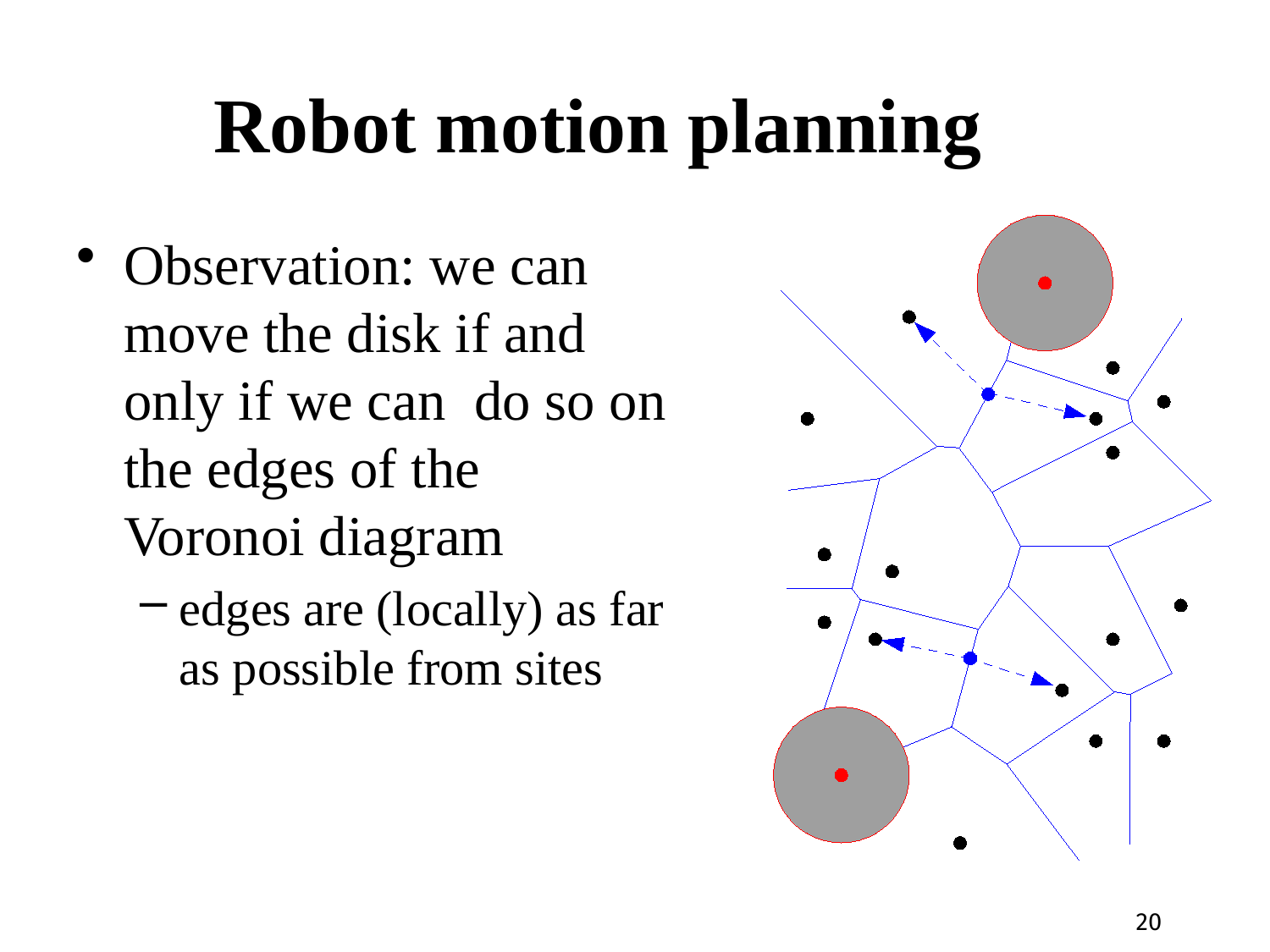

# Robot motion planning

Observation: we can move the disk if and only if we can  do so on the edges of the Voronoi diagram
edges are (locally) as far as possible from sites
20